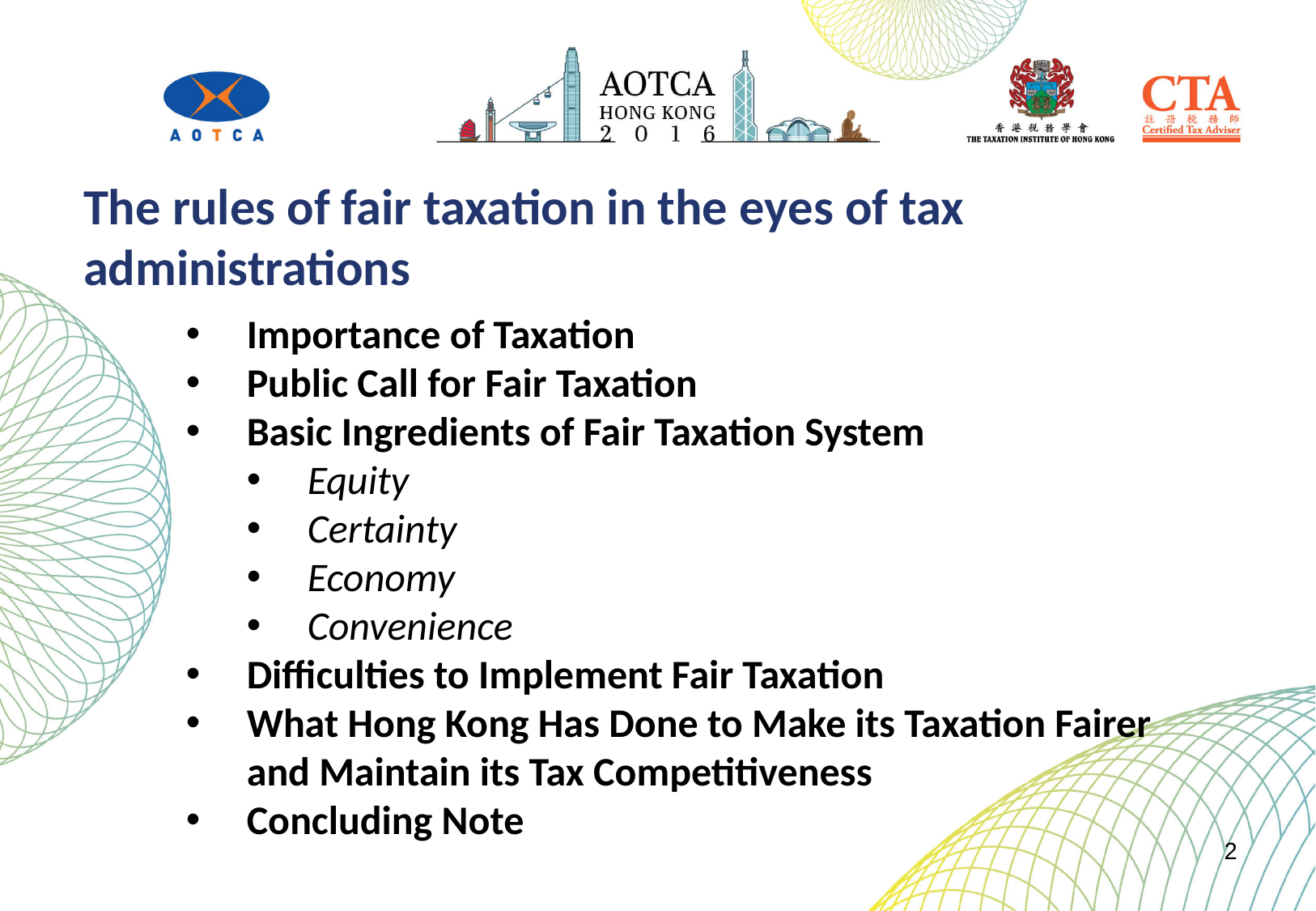

The rules of fair taxation in the eyes of tax administrations
Importance of Taxation
Public Call for Fair Taxation
Basic Ingredients of Fair Taxation System
Equity
Certainty
Economy
Convenience
Difficulties to Implement Fair Taxation
What Hong Kong Has Done to Make its Taxation Fairer and Maintain its Tax Competitiveness
Concluding Note
2